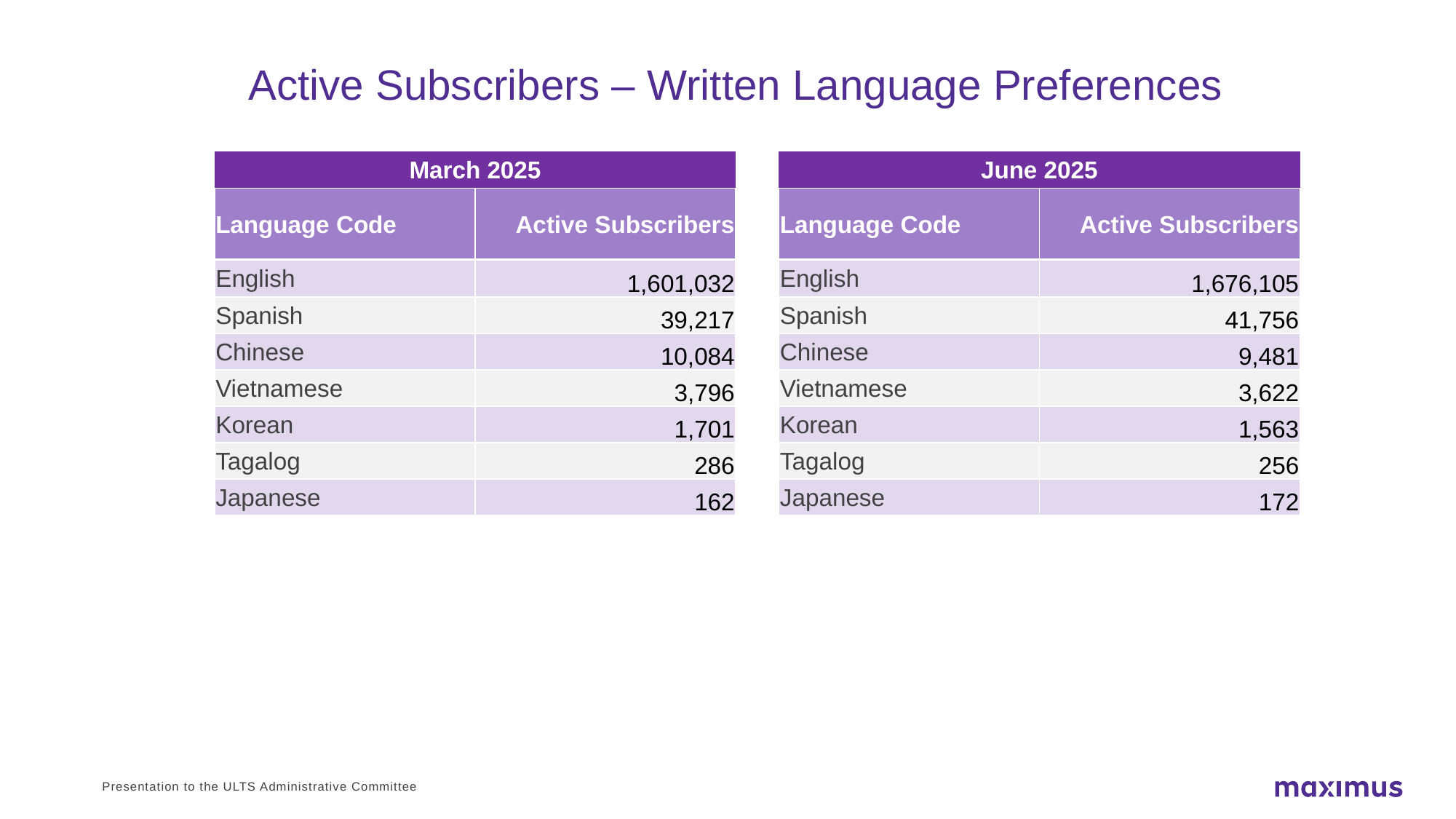

# Active Subscribers – Written Language Preferences
| March 2025 |  |
| --- | --- |
| Language Code | Active Subscribers |
| English | 1,601,032 |
| Spanish | 39,217 |
| Chinese | 10,084 |
| Vietnamese | 3,796 |
| Korean | 1,701 |
| Tagalog | 286 |
| Japanese | 162 |
| June 2025 |  |
| --- | --- |
| Language Code | Active Subscribers |
| English | 1,676,105 |
| Spanish | 41,756 |
| Chinese | 9,481 |
| Vietnamese | 3,622 |
| Korean | 1,563 |
| Tagalog | 256 |
| Japanese | 172 |